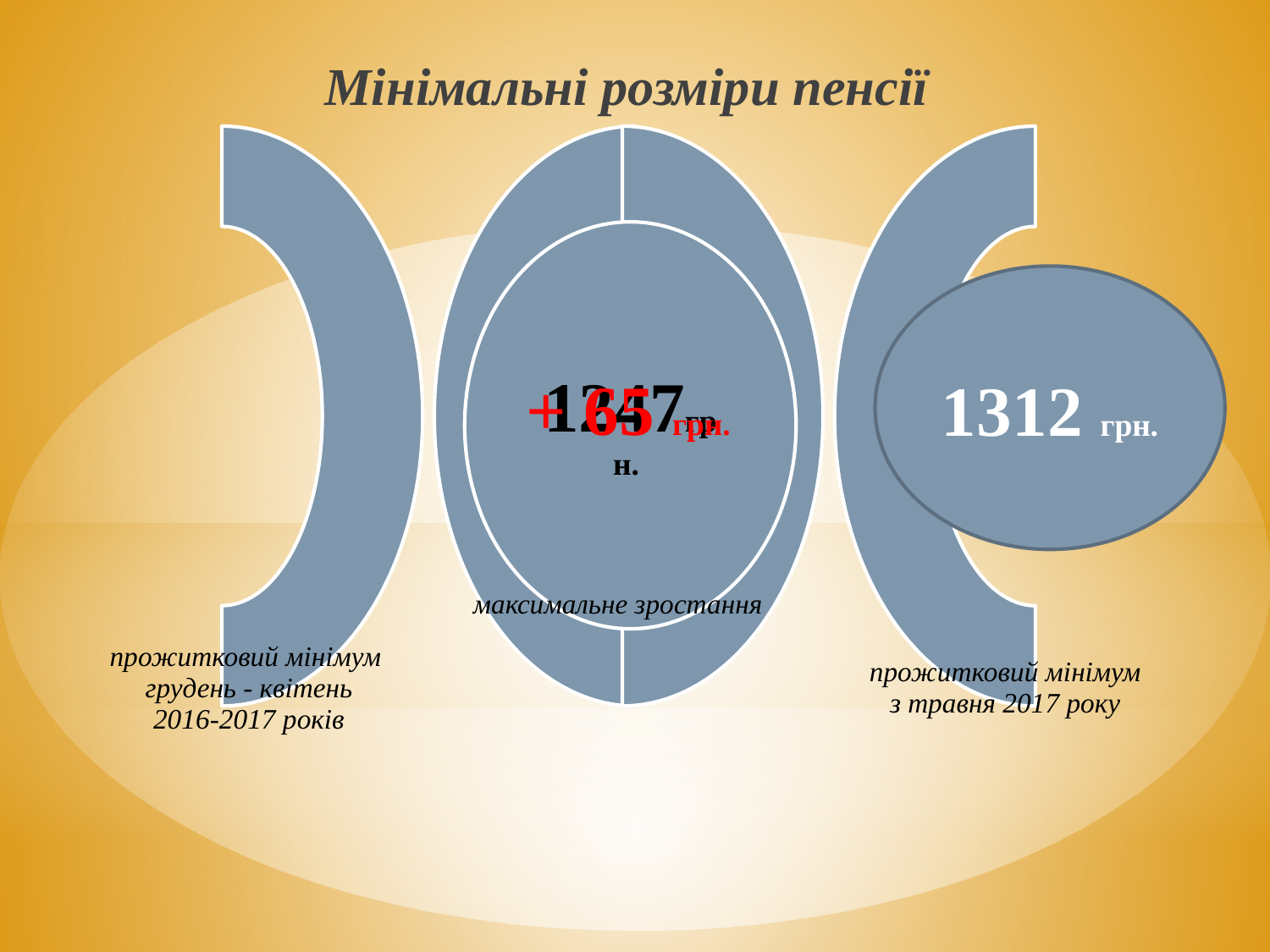

Мінімальні розміри пенсії

прожитковий мінімум
грудень - квітень
2016-2017 років
прожитковий мінімум з травня 2017 року
1312 грн.
+ 65 грн.
максимальне зростання